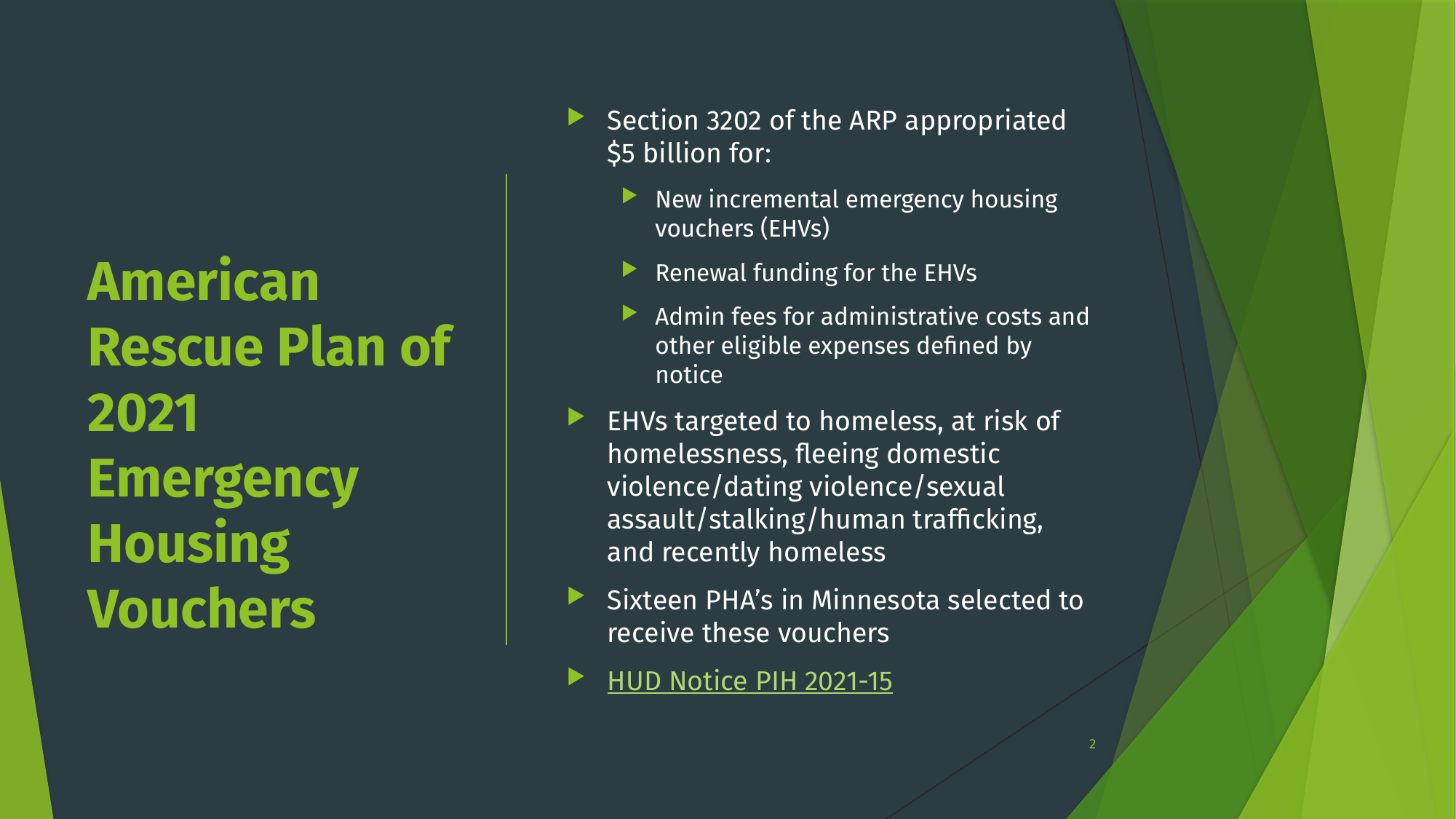

# American Rescue Plan of 2021 Emergency Housing Vouchers
Section 3202 of the ARP appropriated $5 billion for:
New incremental emergency housing vouchers (EHVs)
Renewal funding for the EHVs
Admin fees for administrative costs and other eligible expenses defined by notice
EHVs targeted to homeless, at risk of homelessness, fleeing domestic violence/dating violence/sexual assault/stalking/human trafficking, and recently homeless
Sixteen PHA’s in Minnesota selected to receive these vouchers
HUD Notice PIH 2021-15

2